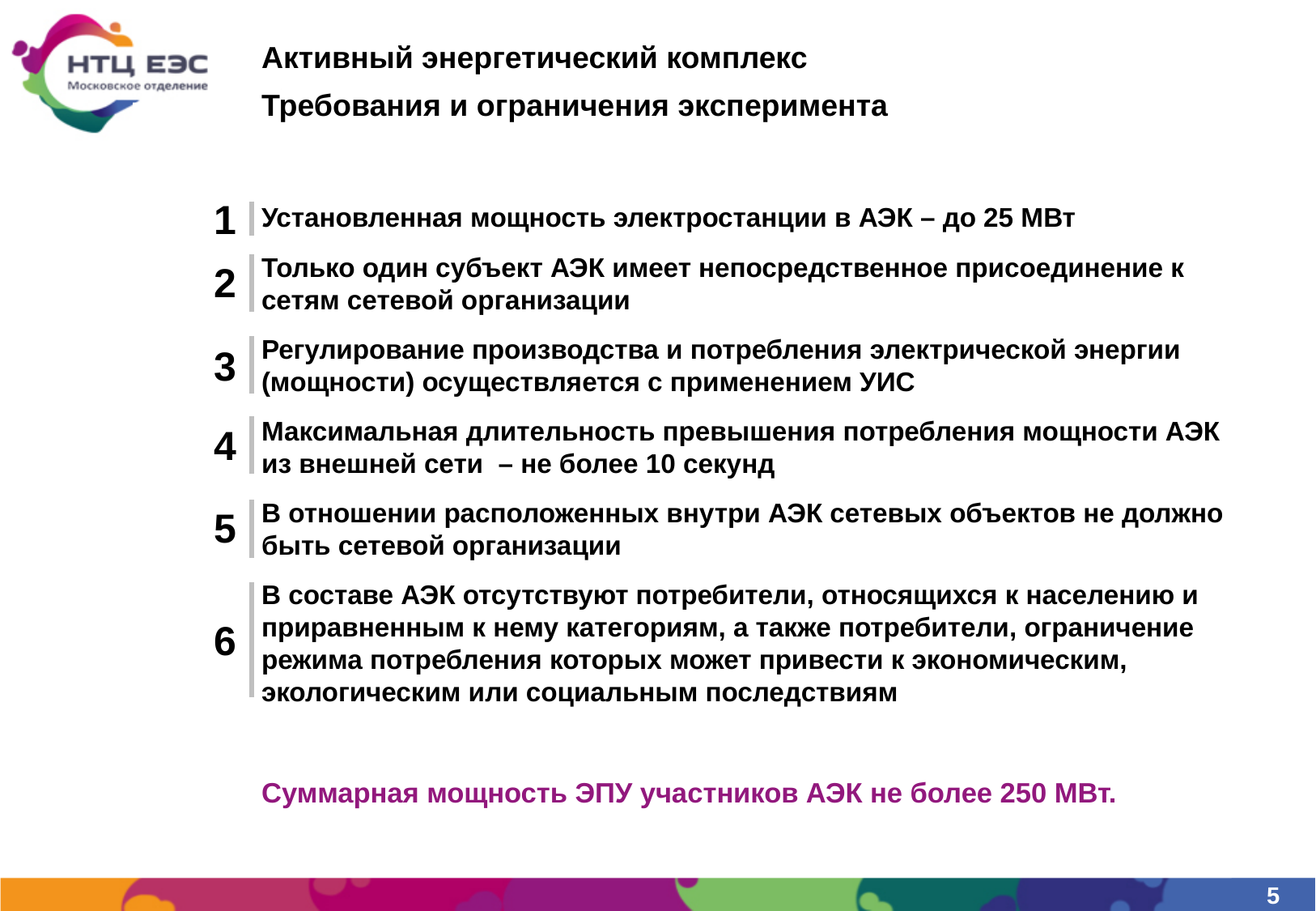

# Активный энергетический комплекс Требования и ограничения эксперимента
1
Установленная мощность электростанции в АЭК – до 25 МВт
Только один субъект АЭК имеет непосредственное присоединение к сетям сетевой организации
Регулирование производства и потребления электрической энергии (мощности) осуществляется с применением УИС
Максимальная длительность превышения потребления мощности АЭК из внешней сети  – не более 10 секунд
В отношении расположенных внутри АЭК сетевых объектов не должно быть сетевой организации
В составе АЭК отсутствуют потребители, относящихся к населению и приравненным к нему категориям, а также потребители, ограничение режима потребления которых может привести к экономическим, экологическим или социальным последствиям
2
3
4
5
6

Суммарная мощность ЭПУ участников АЭК не более 250 МВт.
9
5